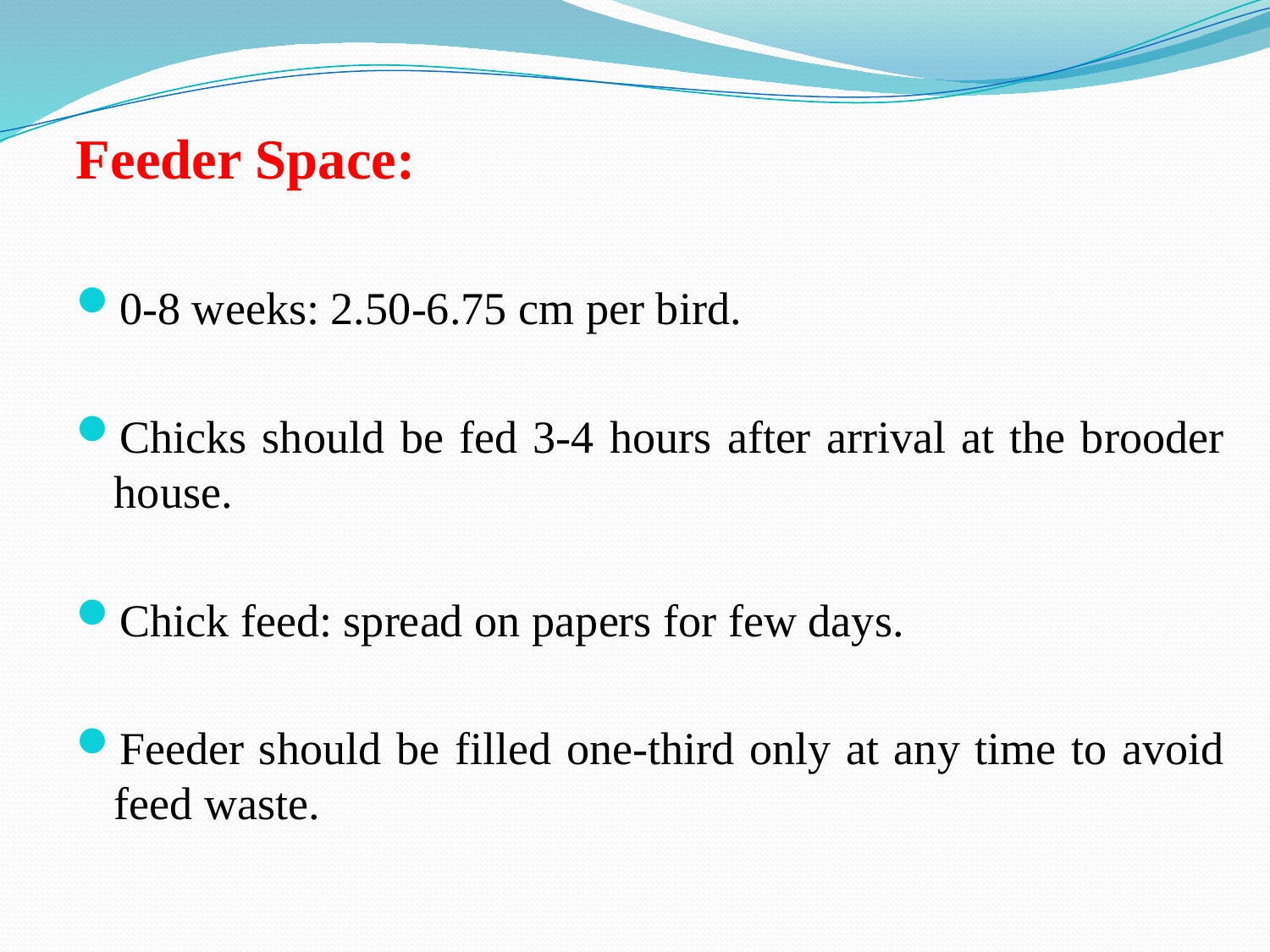

Feeder Space:

0-8 weeks: 2.50-6.75 cm per bird.

Chicks should be fed 3-4 hours after arrival at the brooder house.

Chick feed: spread on papers for few days.

Feeder should be filled one-third only at any time to avoid feed waste.